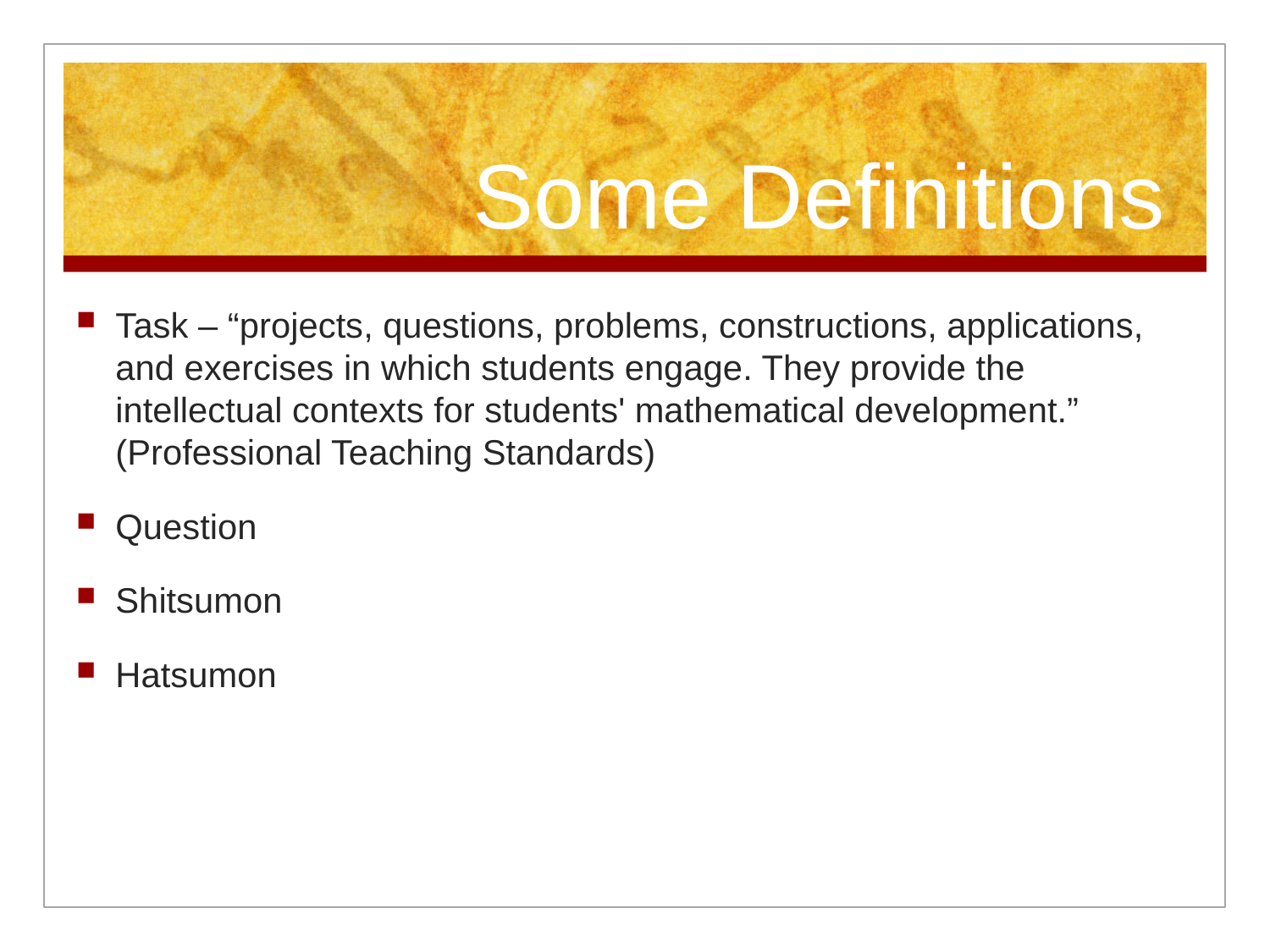

# Some Definitions
Task – “projects, questions, problems, constructions, applications, and exercises in which students engage. They provide the intellectual contexts for students' mathematical development.” (Professional Teaching Standards)
Question
Shitsumon
Hatsumon